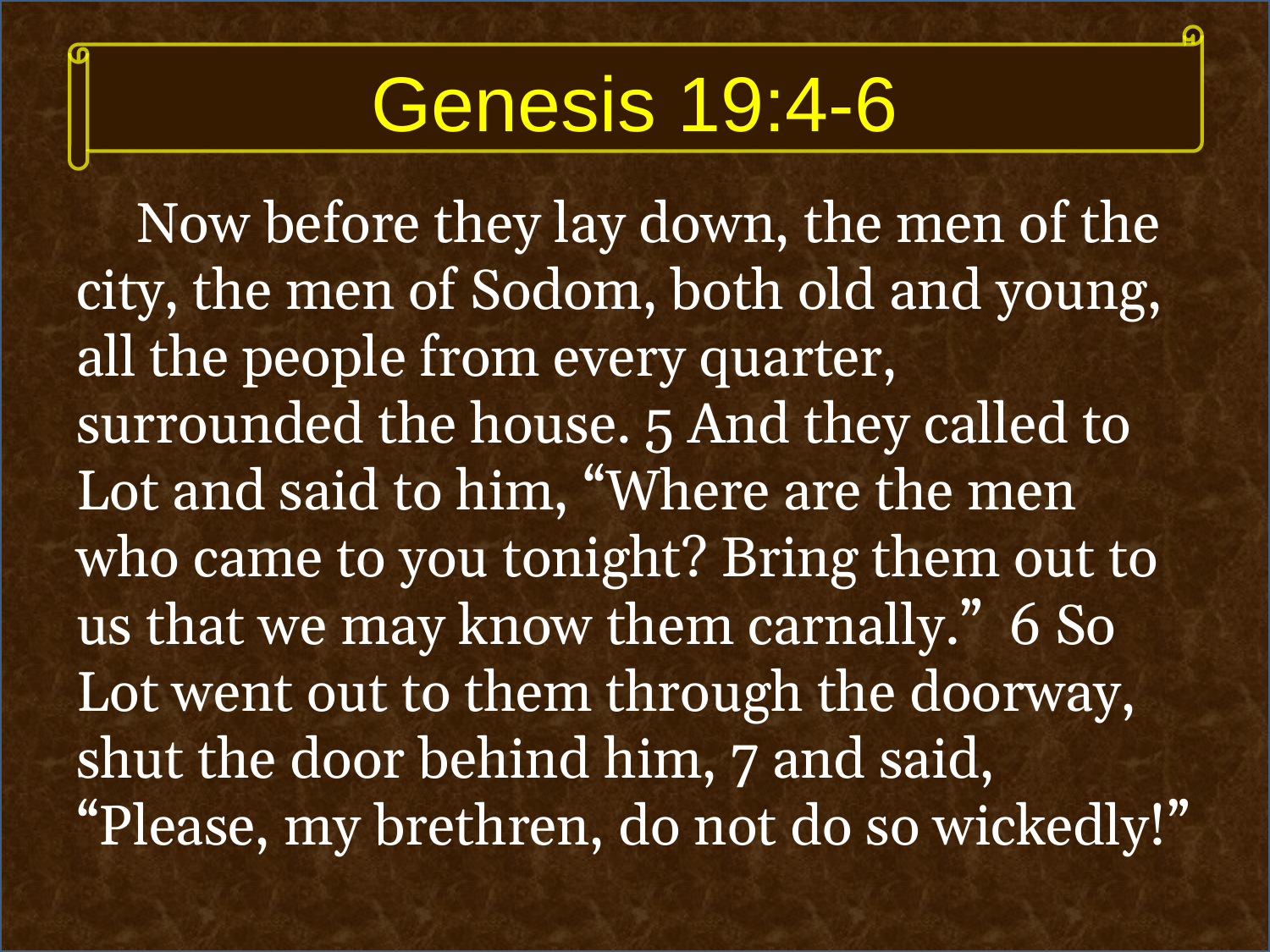

# Genesis 19:4-6
 Now before they lay down, the men of the city, the men of Sodom, both old and young, all the people from every quarter, surrounded the house. 5 And they called to Lot and said to him, “Where are the men who came to you tonight? Bring them out to us that we may know them carnally.”  6 So Lot went out to them through the doorway, shut the door behind him, 7 and said, “Please, my brethren, do not do so wickedly!”